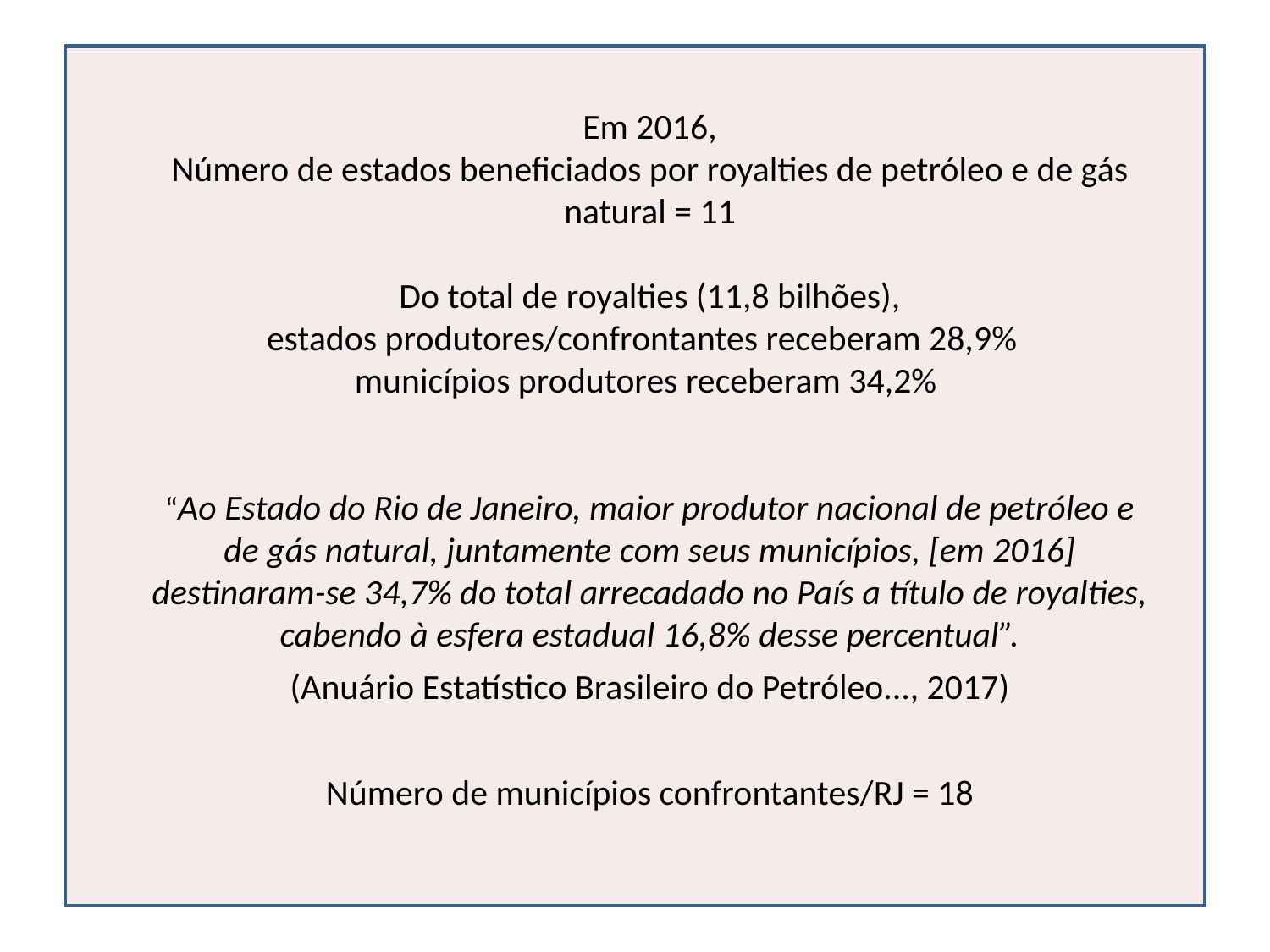

Em 2016,
Número de estados beneficiados por royalties de petróleo e de gás natural = 11

Do total de royalties (11,8 bilhões),
estados produtores/confrontantes receberam 28,9%
municípios produtores receberam 34,2%

“Ao Estado do Rio de Janeiro, maior produtor nacional de petróleo e de gás natural, juntamente com seus municípios, [em 2016] destinaram-se 34,7% do total arrecadado no País a título de royalties, cabendo à esfera estadual 16,8% desse percentual”.
(Anuário Estatístico Brasileiro do Petróleo..., 2017)

Número de municípios confrontantes/RJ = 18